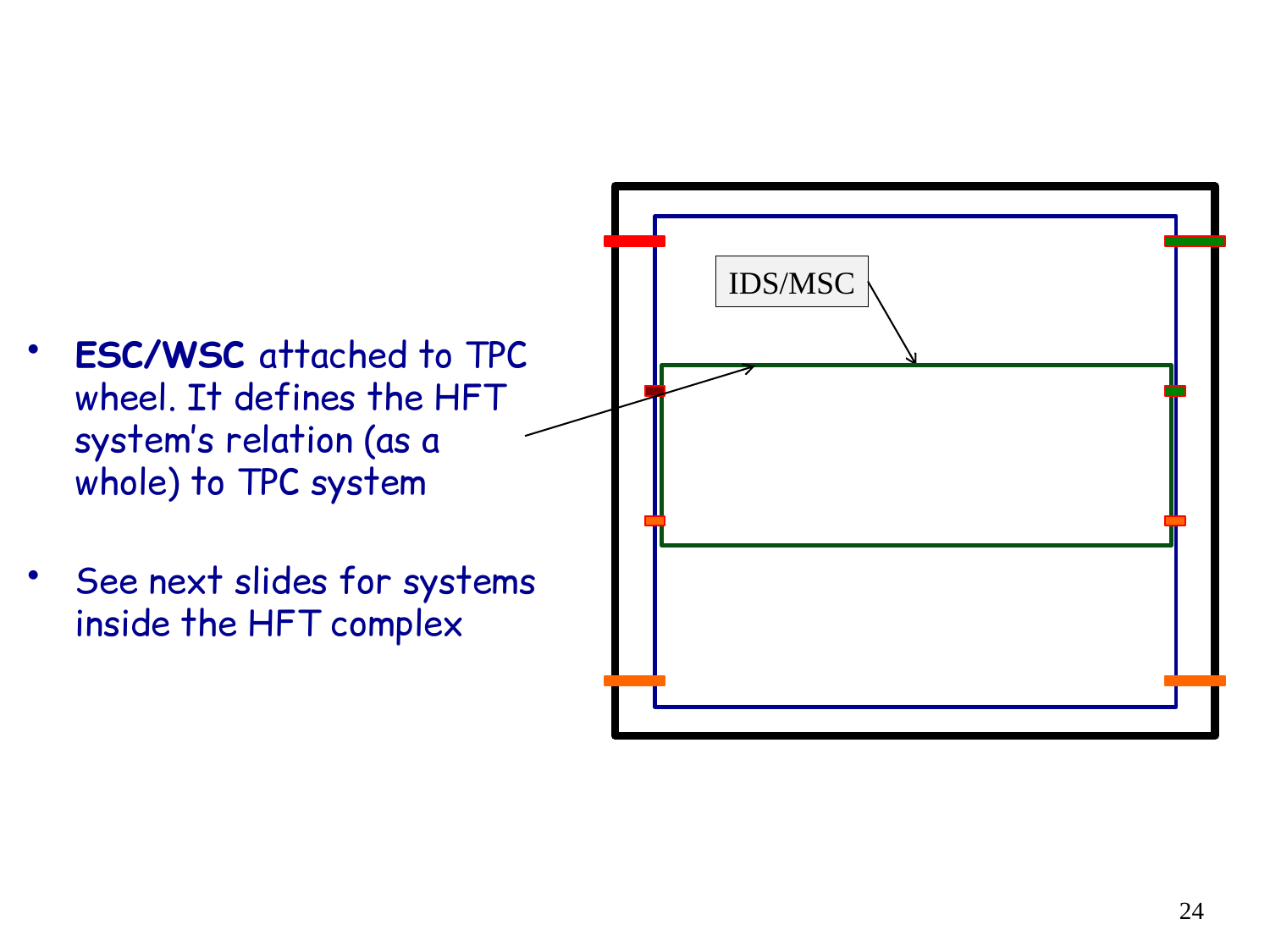

IDS/MSC
ESC/WSC attached to TPC wheel. It defines the HFT system’s relation (as a whole) to TPC system

See next slides for systems inside the HFT complex

24